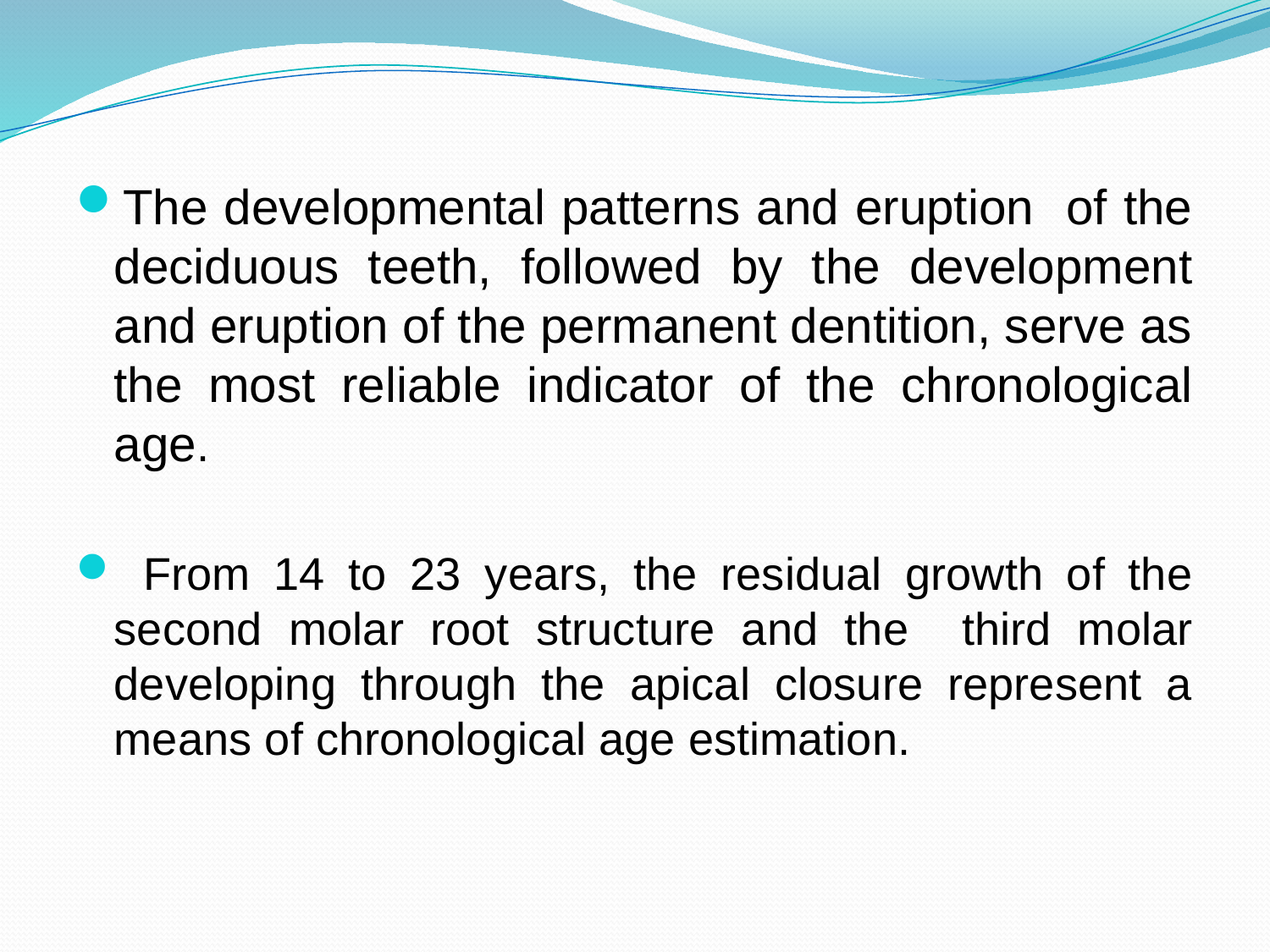

The developmental patterns and eruption  of the deciduous teeth, followed by the development and eruption of the permanent dentition, serve as the most reliable indicator of the chronological age.

 From 14 to 23 years, the residual growth of the second molar root structure and the  third molar developing through the apical closure represent a means of chronological age estimation.